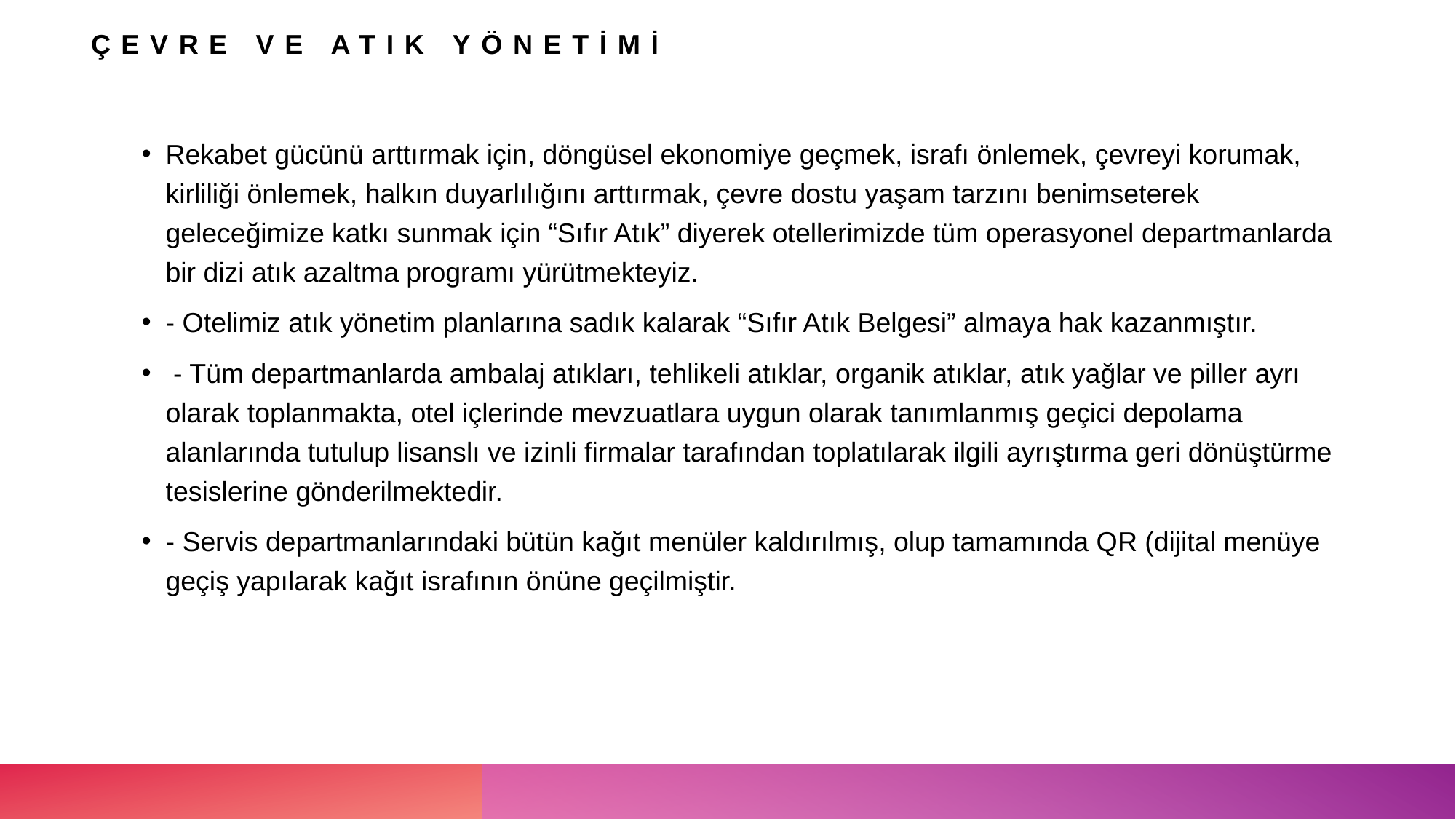

# ÇEVRE ve ATIK YÖNETİMİ
Rekabet gücünü arttırmak için, döngüsel ekonomiye geçmek, israfı önlemek, çevreyi korumak, kirliliği önlemek, halkın duyarlılığını arttırmak, çevre dostu yaşam tarzını benimseterek geleceğimize katkı sunmak için “Sıfır Atık” diyerek otellerimizde tüm operasyonel departmanlarda bir dizi atık azaltma programı yürütmekteyiz.
- Otelimiz atık yönetim planlarına sadık kalarak “Sıfır Atık Belgesi” almaya hak kazanmıştır.
 - Tüm departmanlarda ambalaj atıkları, tehlikeli atıklar, organik atıklar, atık yağlar ve piller ayrı olarak toplanmakta, otel içlerinde mevzuatlara uygun olarak tanımlanmış geçici depolama alanlarında tutulup lisanslı ve izinli firmalar tarafından toplatılarak ilgili ayrıştırma geri dönüştürme tesislerine gönderilmektedir.
- Servis departmanlarındaki bütün kağıt menüler kaldırılmış, olup tamamında QR (dijital menüye geçiş yapılarak kağıt israfının önüne geçilmiştir.